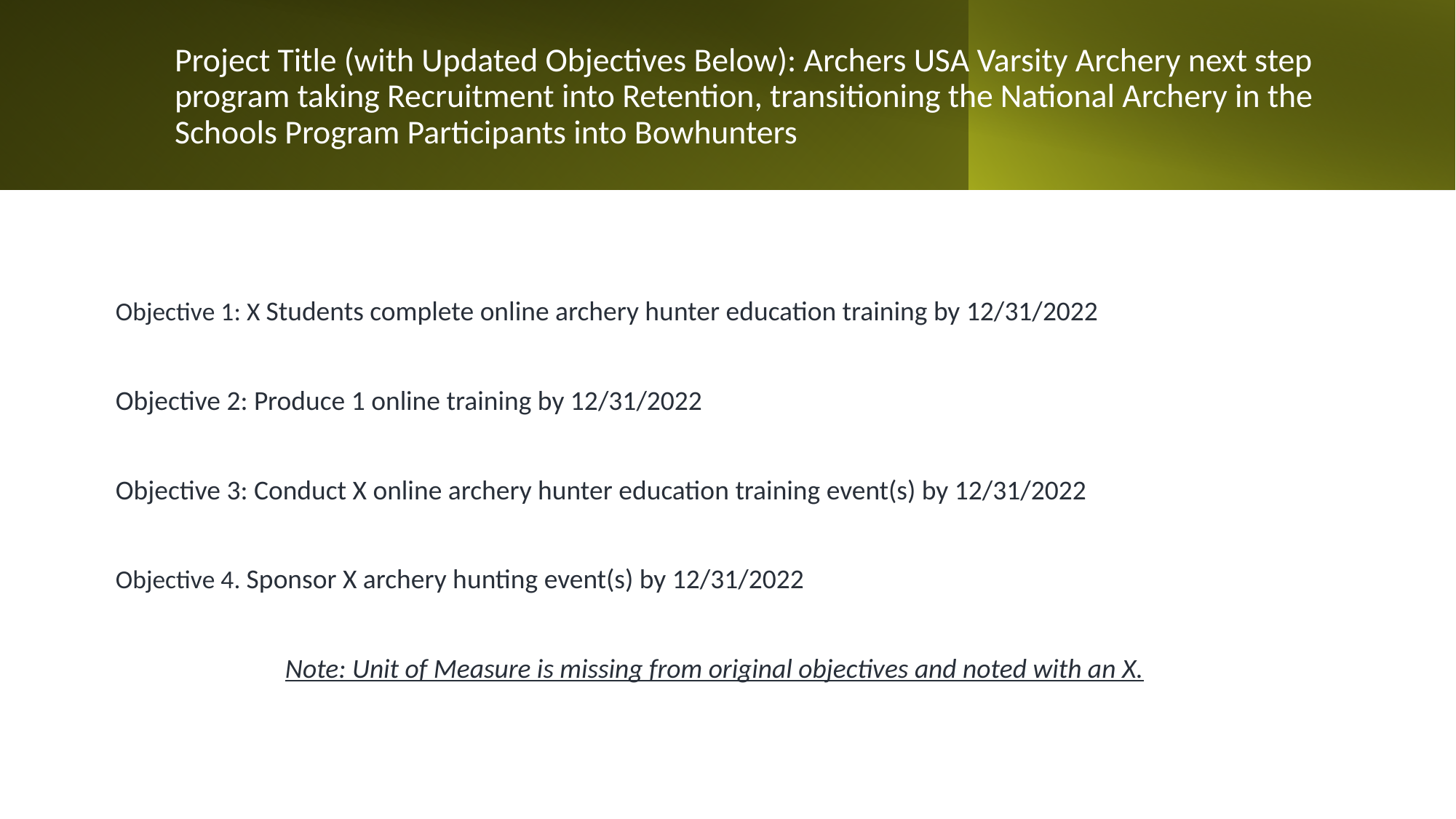

# Project Title (with Updated Objectives Below): Archers USA Varsity Archery next step program taking Recruitment into Retention, transitioning the National Archery in the Schools Program Participants into Bowhunters
Objective 1: X Students complete online archery hunter education training by 12/31/2022

Objective 2: Produce 1 online training by 12/31/2022

Objective 3: Conduct X online archery hunter education training event(s) by 12/31/2022

Objective 4. Sponsor X archery hunting event(s) by 12/31/2022

Note: Unit of Measure is missing from original objectives and noted with an X.